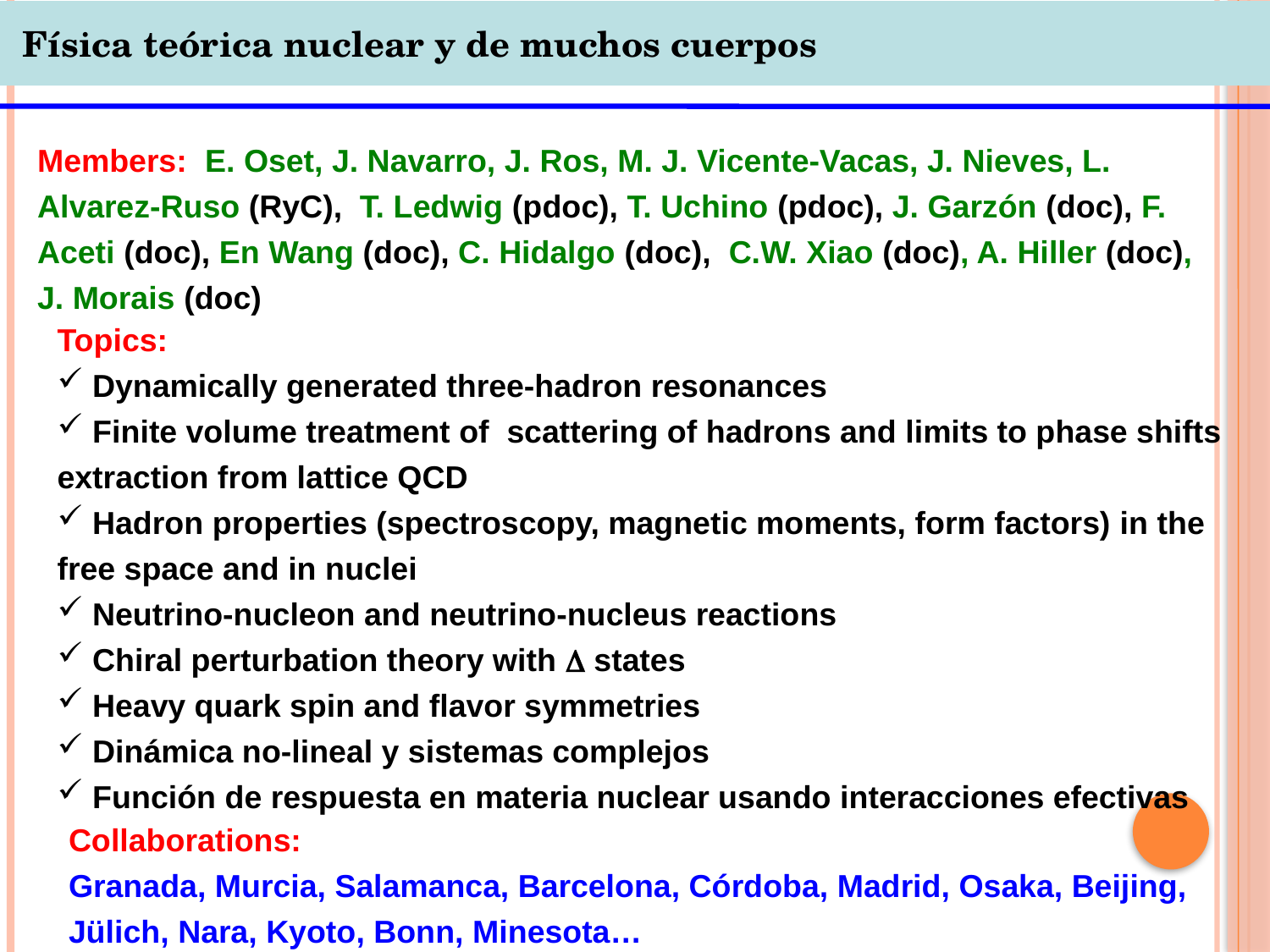

Física teórica nuclear y de muchos cuerpos

Members:  E. Oset, J. Navarro, J. Ros, M. J. Vicente-Vacas, J. Nieves, L. Alvarez-Ruso (RyC),  T. Ledwig (pdoc), T. Uchino (pdoc), J. Garzón (doc), F. Aceti (doc), En Wang (doc), C. Hidalgo (doc),  C.W. Xiao (doc), A. Hiller (doc), J. Morais (doc)
Topics:
 Dynamically generated three-hadron resonances
 Finite volume treatment of  scattering of hadrons and limits to phase shifts extraction from lattice QCD
 Hadron properties (spectroscopy, magnetic moments, form factors)‏ in the free space and in nuclei
 Neutrino-nucleon and neutrino-nucleus reactions
 Chiral perturbation theory with Δ states
 Heavy quark spin and flavor symmetries
 Dinámica no-lineal y sistemas complejos
 Función de respuesta en materia nuclear usando interacciones efectivas

Collaborations:
Granada, Murcia, Salamanca, Barcelona, Córdoba, Madrid, Osaka, Beijing, Jülich, Nara, Kyoto, Bonn, Minesota…